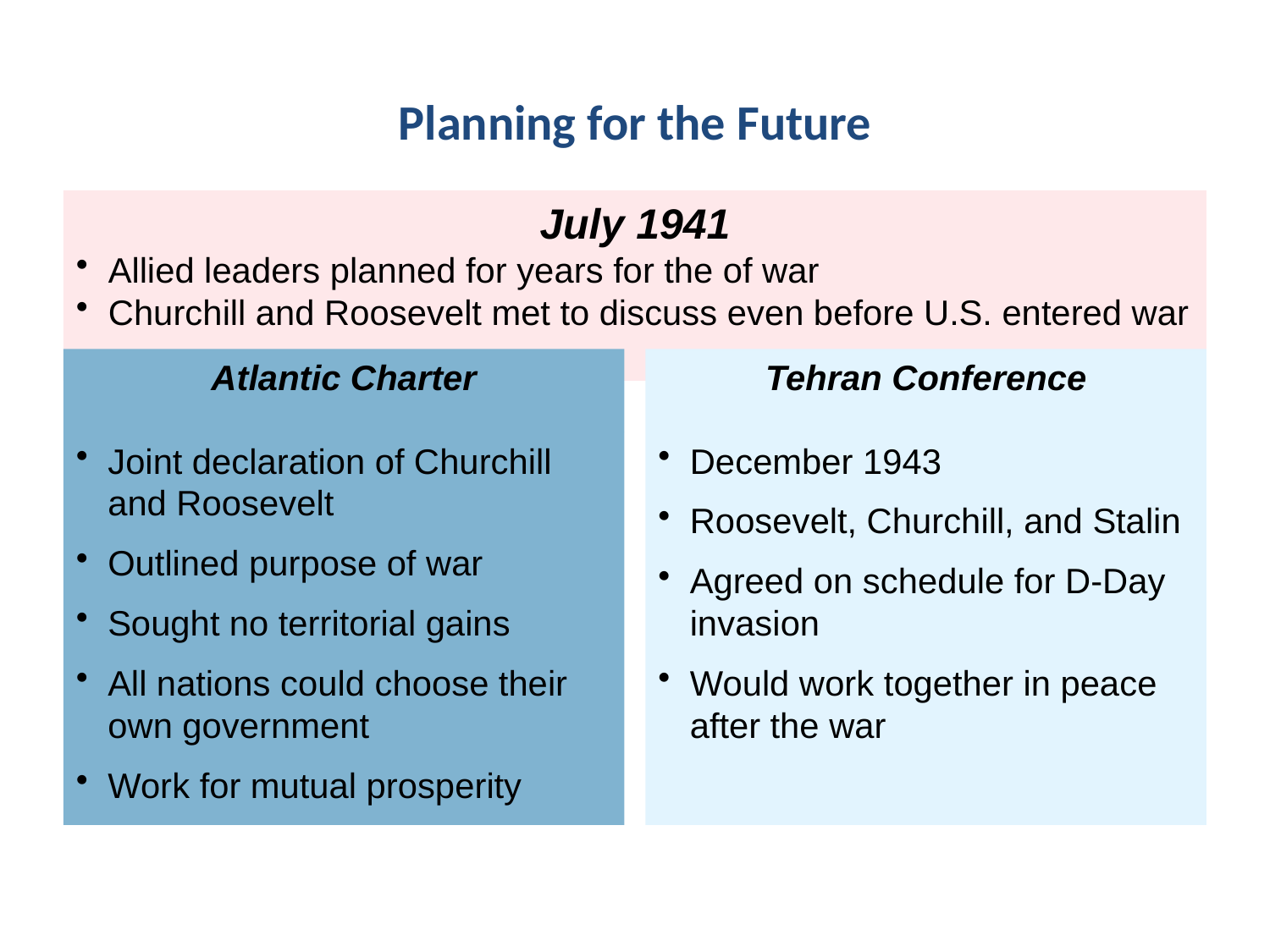

Planning for the Future
July 1941
Allied leaders planned for years for the of war
Churchill and Roosevelt met to discuss even before U.S. entered war
Atlantic Charter
Joint declaration of Churchill and Roosevelt
Outlined purpose of war
Sought no territorial gains
All nations could choose their own government
Work for mutual prosperity
Tehran Conference
December 1943
Roosevelt, Churchill, and Stalin
Agreed on schedule for D-Day invasion
Would work together in peace after the war